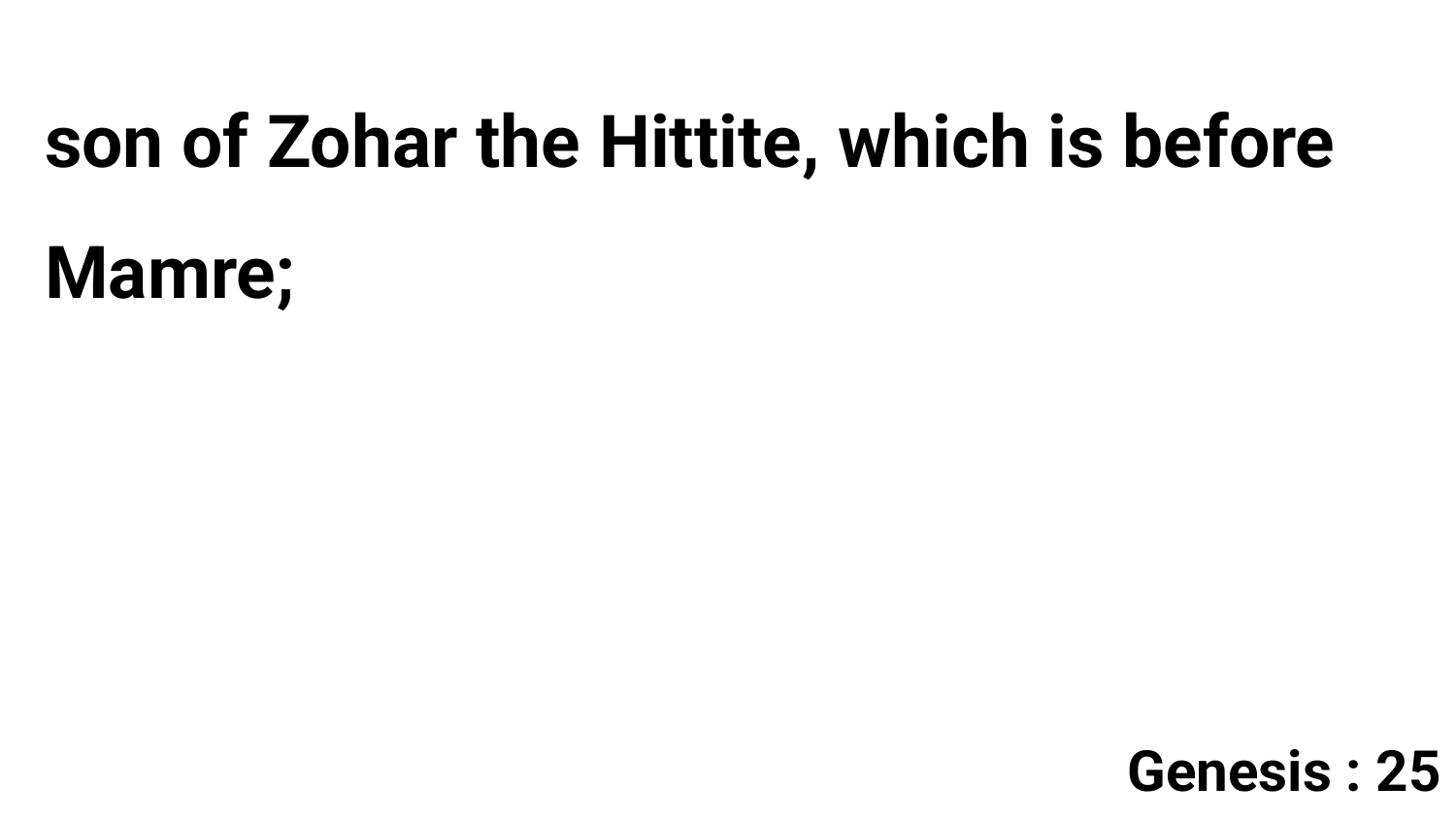

son of Zohar the Hittite, which is before Mamre;
Genesis : 25